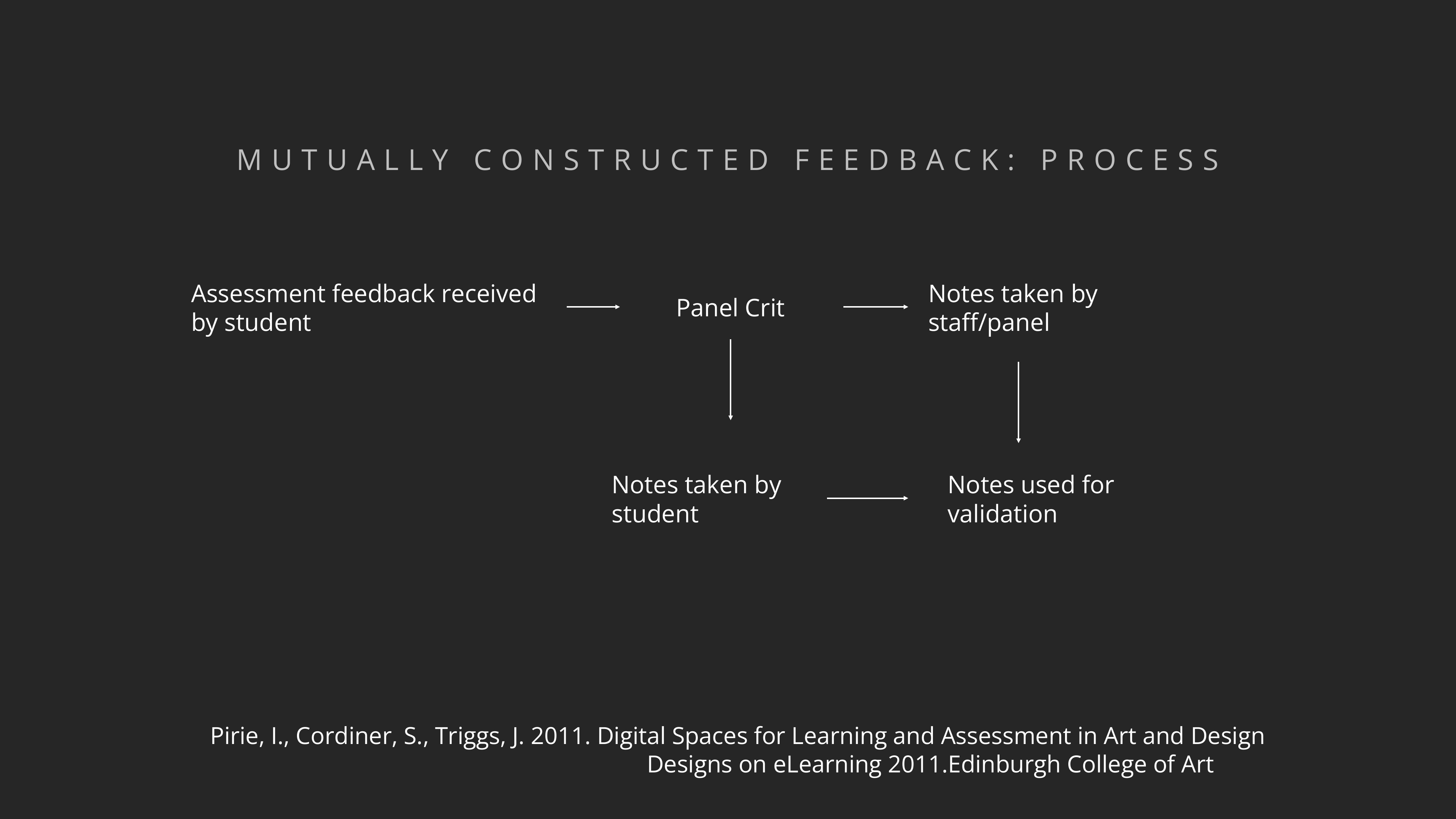

MUTUALLY CONSTRUCTED FEEDBACK: PROCESS
Assessment feedback received by student
Notes taken by staff/panel
Panel Crit

Notes taken by student
Notes used for validation

Pirie, I., Cordiner, S., Triggs, J. 2011. Digital Spaces for Learning and Assessment in Art and Design
Designs on eLearning 2011.Edinburgh College of Art